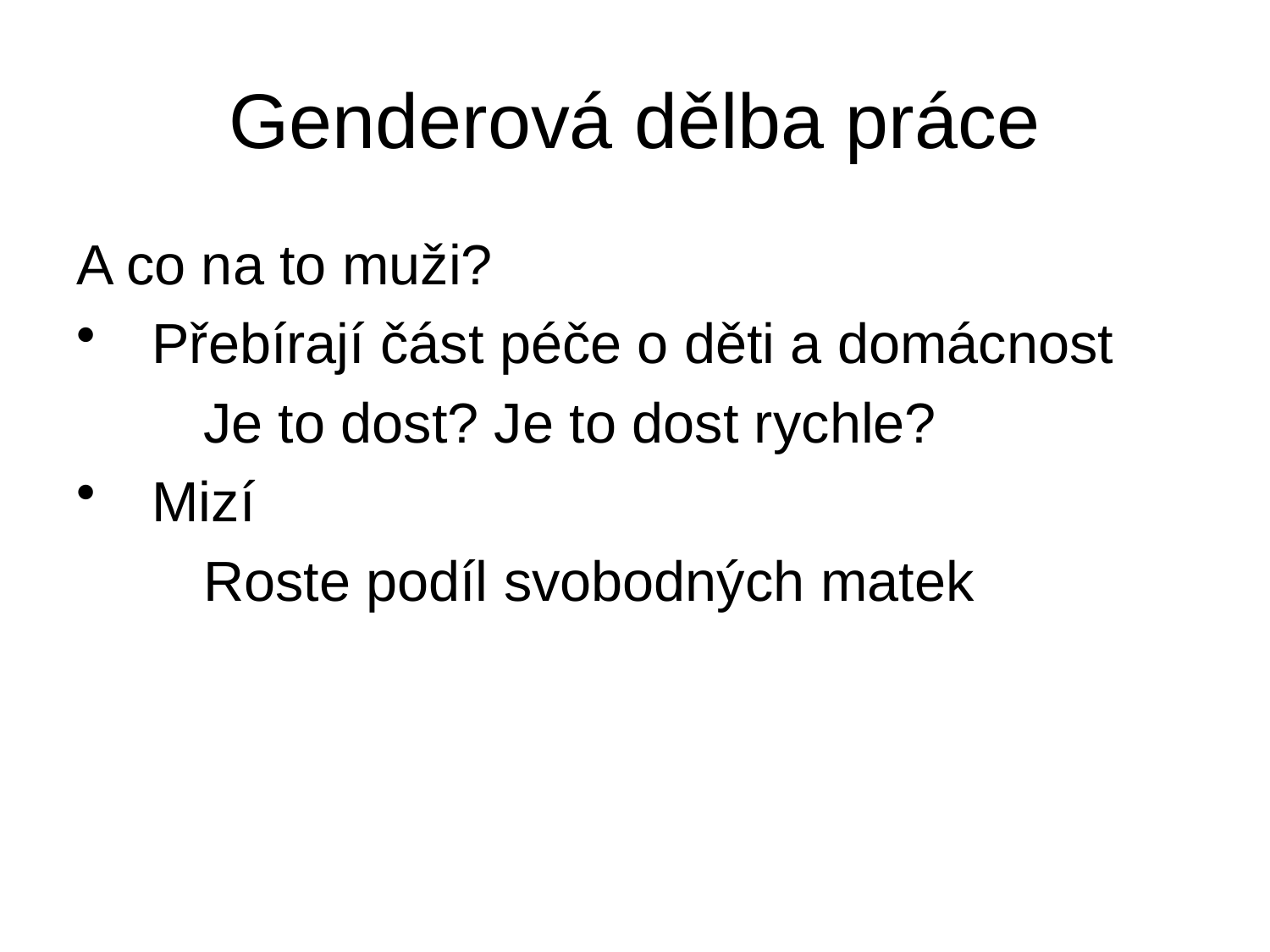

# Genderová dělba práce
A co na to muži?
Přebírají část péče o děti a domácnost
	Je to dost? Je to dost rychle?
Mizí
	Roste podíl svobodných matek